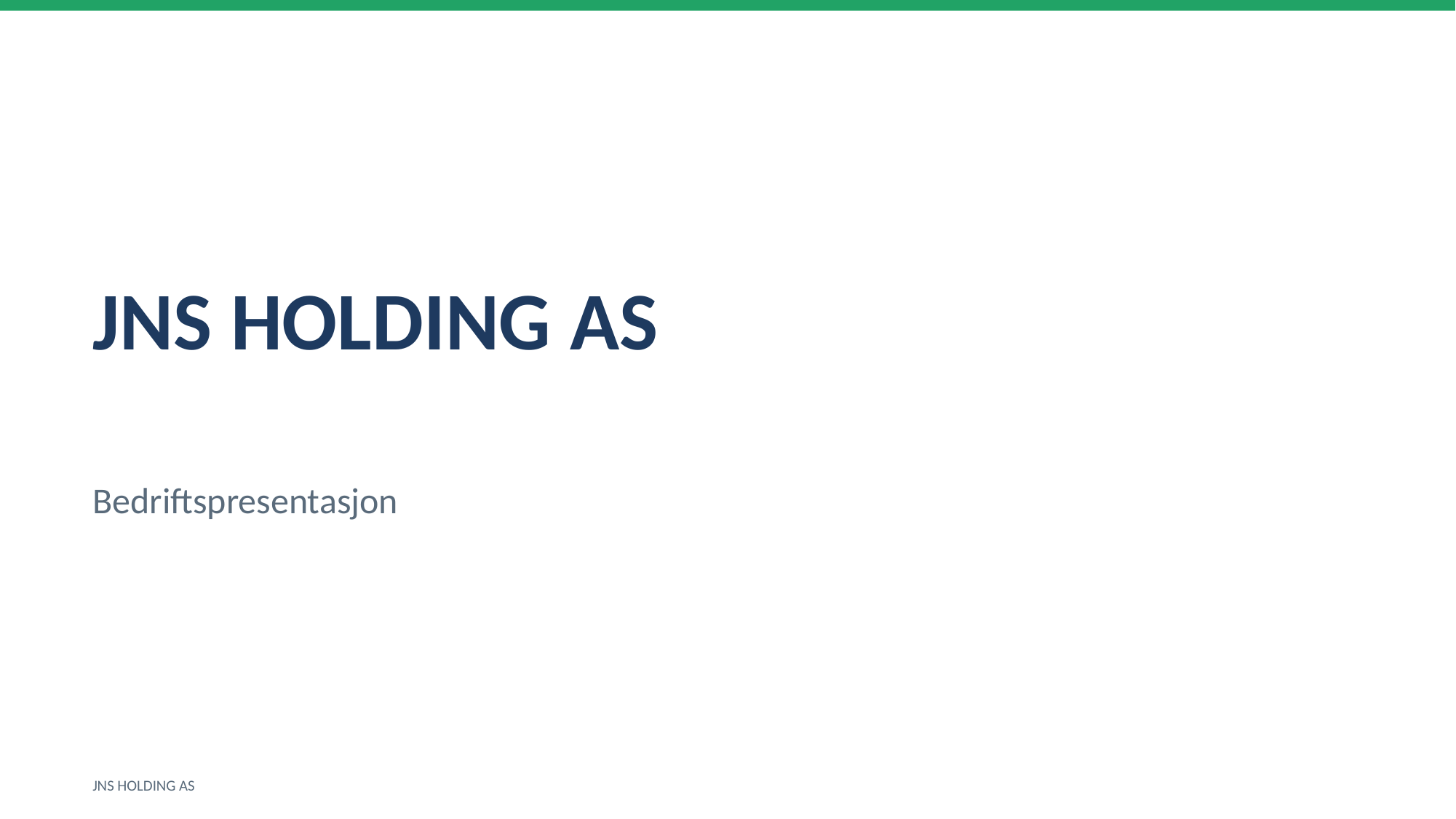

JNS HOLDING AS
Bedriftspresentasjon
JNS HOLDING AS